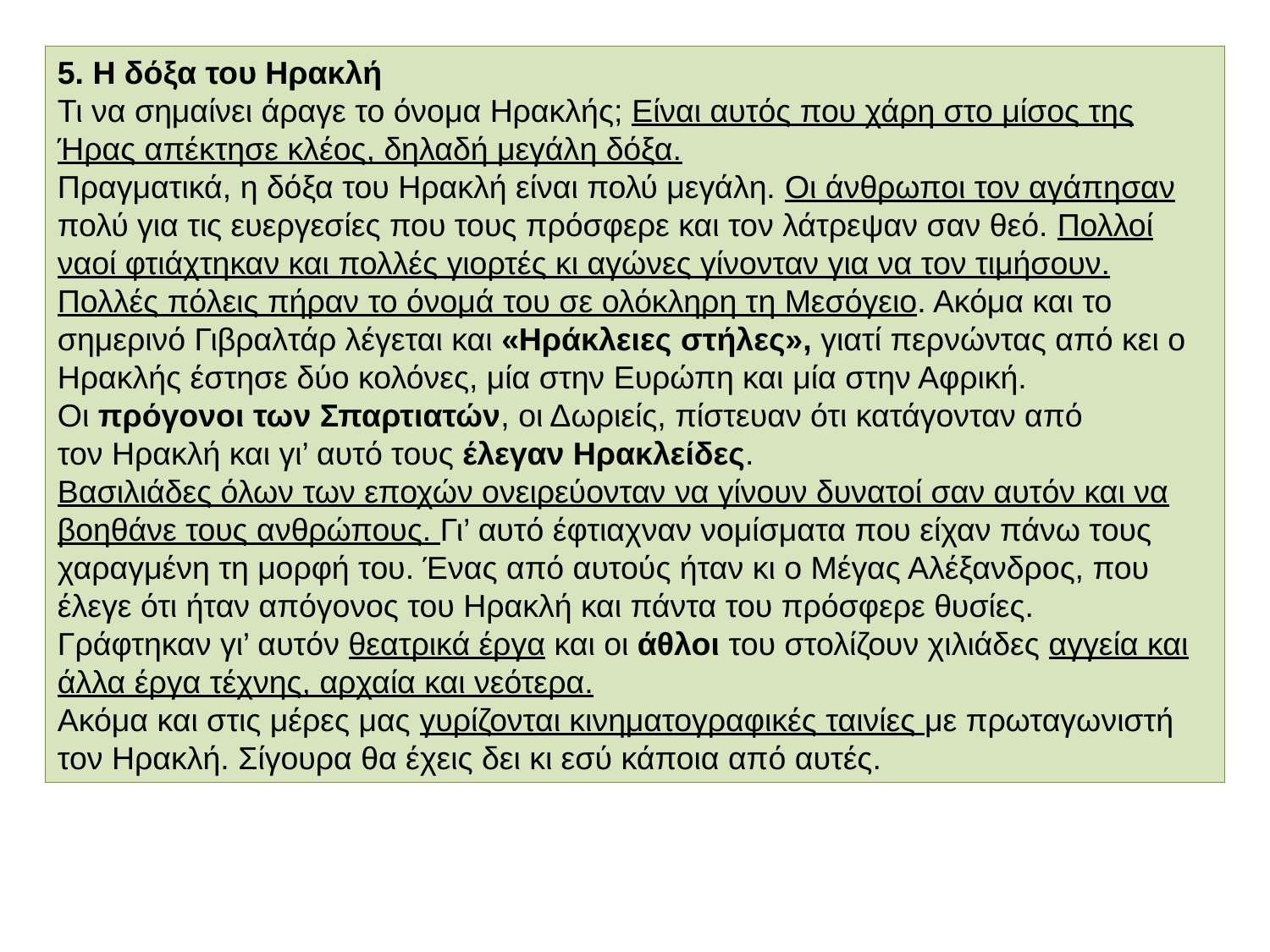

5. Η δόξα του Ηρακλή
Τι να σημαίνει άραγε το όνομα Ηρακλής; Είναι αυτός που χάρη στο μίσος της Ήρας απέκτησε κλέος, δηλαδή μεγάλη δόξα.
Πραγματικά, η δόξα του Ηρακλή είναι πολύ μεγάλη. Οι άνθρωποι τον αγάπησαν πολύ για τις ευεργεσίες που τους πρόσφερε και τον λάτρεψαν σαν θεό. Πολλοί ναοί φτιάχτηκαν και πολλές γιορτές κι αγώνες γίνονταν για να τον τιμήσουν. Πολλές πόλεις πήραν το όνομά του σε ολόκληρη τη Μεσόγειο. Ακόμα και το σημερινό Γιβραλτάρ λέγεται και «Ηράκλειες στήλες», γιατί περνώντας από κει ο Ηρακλής έστησε δύο κολόνες, μία στην Ευρώπη και μία στην Αφρική.
Οι πρόγονοι των Σπαρτιατών, οι Δωριείς, πίστευαν ότι κατάγονταν από
τον Ηρακλή και γι’ αυτό τους έλεγαν Ηρακλείδες.
Βασιλιάδες όλων των εποχών ονειρεύονταν να γίνουν δυνατοί σαν αυτόν και να βοηθάνε τους ανθρώπους. Γι’ αυτό έφτιαχναν νομίσματα που είχαν πάνω τους χαραγμένη τη μορφή του. Ένας από αυτούς ήταν κι ο Μέγας Αλέξανδρος, που έλεγε ότι ήταν απόγονος του Ηρακλή και πάντα του πρόσφερε θυσίες.
Γράφτηκαν γι’ αυτόν θεατρικά έργα και οι άθλοι του στολίζουν χιλιάδες αγγεία και άλλα έργα τέχνης, αρχαία και νεότερα.
Ακόμα και στις μέρες μας γυρίζονται κινηματογραφικές ταινίες με πρωταγωνιστή τον Ηρακλή. Σίγουρα θα έχεις δει κι εσύ κάποια από αυτές.